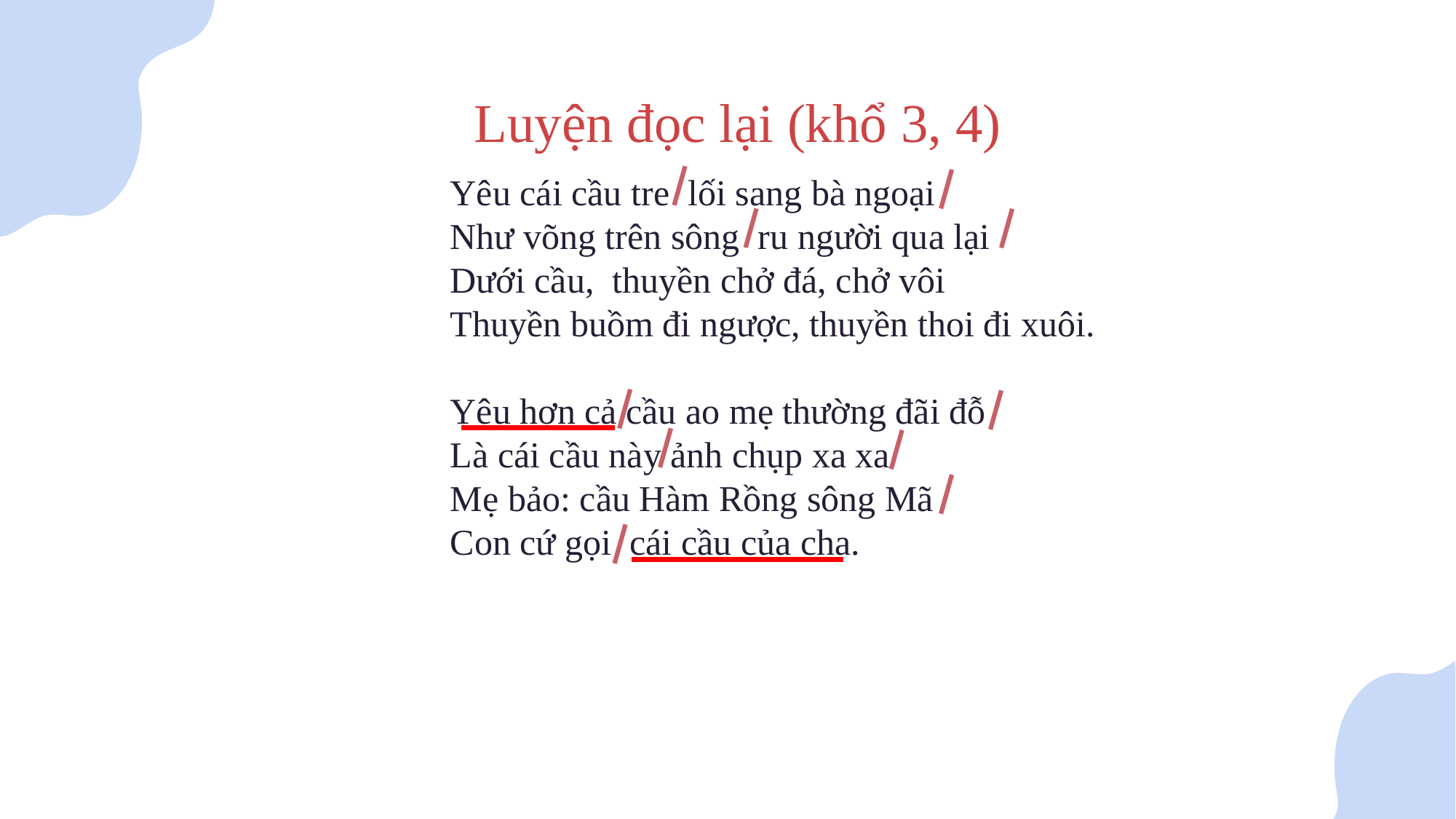

Luyện đọc lại (khổ 3, 4)
Yêu cái cầu tre  lối sang bà ngoại
Như võng trên sông  ru người qua lại
Dưới cầu,  thuyền chở đá, chở vôi
Thuyền buồm đi ngược, thuyền thoi đi xuôi.

Yêu hơn cả cầu ao mẹ thường đãi đỗ
Là cái cầu này ảnh chụp xa xa
Mẹ bảo: cầu Hàm Rồng sông Mã
Con cứ gọi  cái cầu của cha.